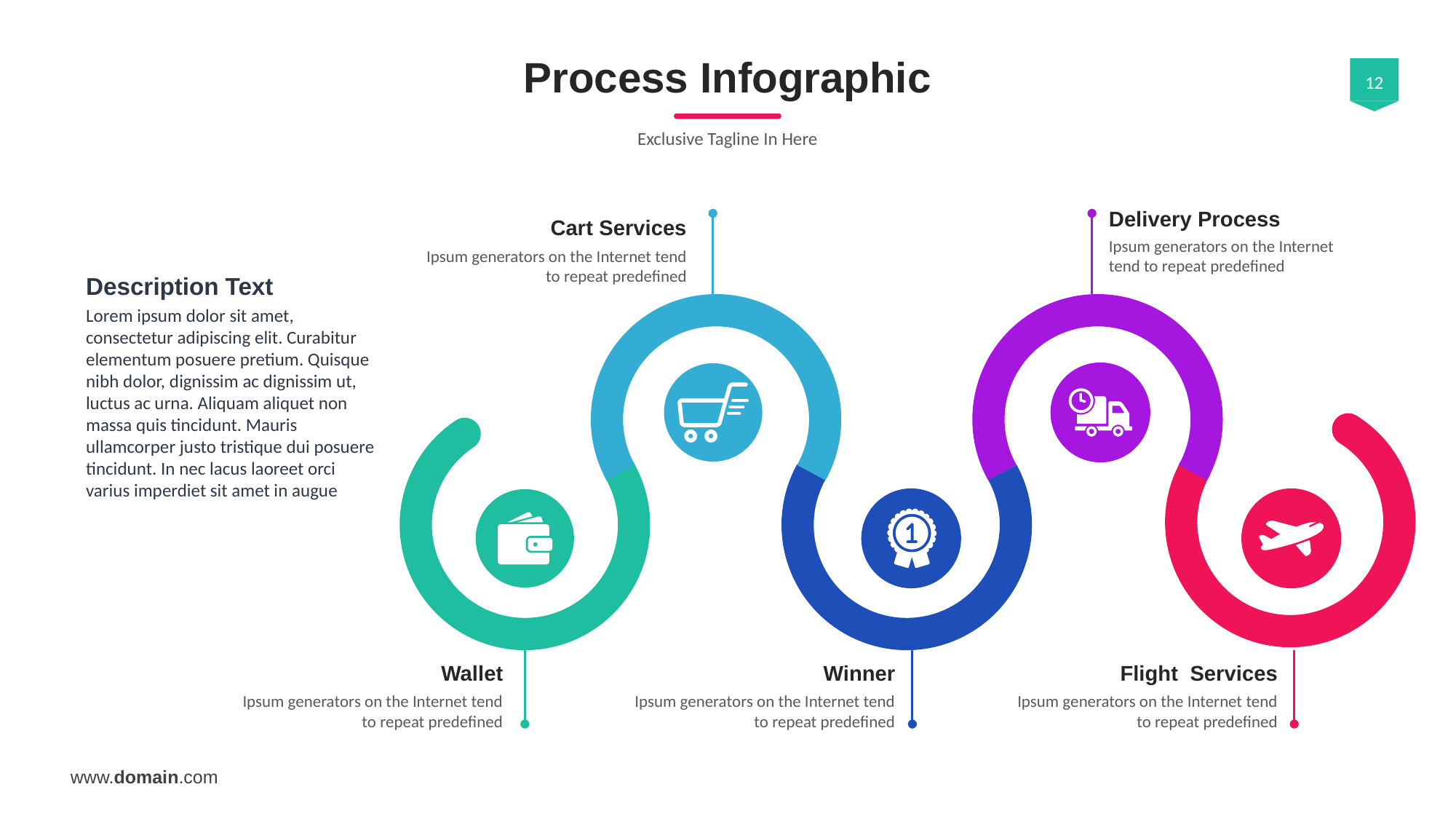

# Process Infographic
Exclusive Tagline In Here
Delivery Process
Cart Services
Ipsum generators on the Internet tend to repeat predefined
Ipsum generators on the Internet tend to repeat predefined

Wallet
Winner
Flight  Services
Ipsum generators on the Internet tend to repeat predefined
Ipsum generators on the Internet tend to repeat predefined
Ipsum generators on the Internet tend to repeat predefined
Description Text
Lorem ipsum dolor sit amet, consectetur adipiscing elit. Curabitur elementum posuere pretium. Quisque nibh dolor, dignissim ac dignissim ut, luctus ac urna. Aliquam aliquet non massa quis tincidunt. Mauris ullamcorper justo tristique dui posuere tincidunt. In nec lacus laoreet orci varius imperdiet sit amet in augue